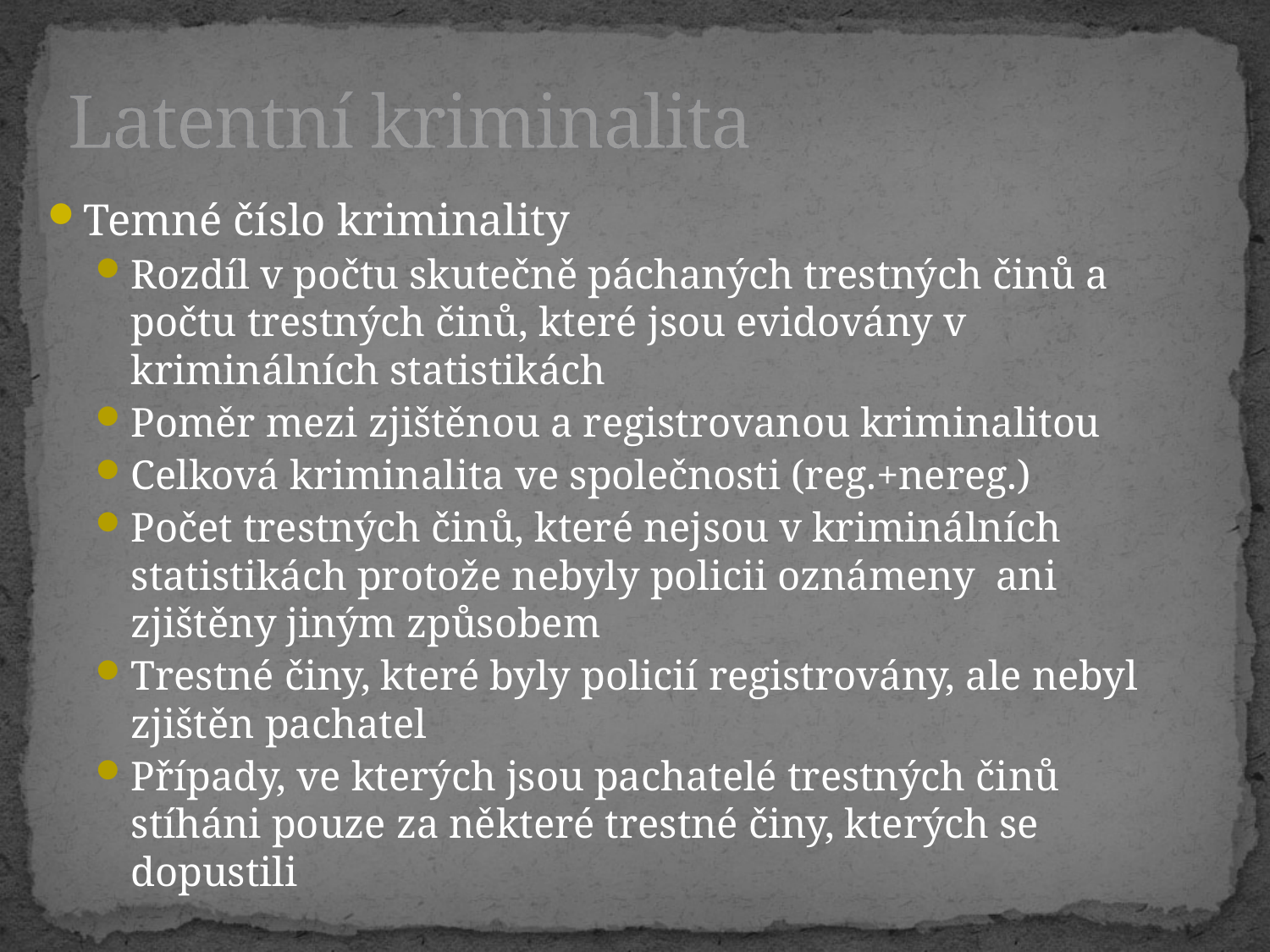

# Latentní kriminalita
Temné číslo kriminality
Rozdíl v počtu skutečně páchaných trestných činů a počtu trestných činů, které jsou evidovány v kriminálních statistikách
Poměr mezi zjištěnou a registrovanou kriminalitou
Celková kriminalita ve společnosti (reg.+nereg.)
Počet trestných činů, které nejsou v kriminálních statistikách protože nebyly policii oznámeny  ani zjištěny jiným způsobem
Trestné činy, které byly policií registrovány, ale nebyl zjištěn pachatel
Případy, ve kterých jsou pachatelé trestných činů stíháni pouze za některé trestné činy, kterých se dopustili